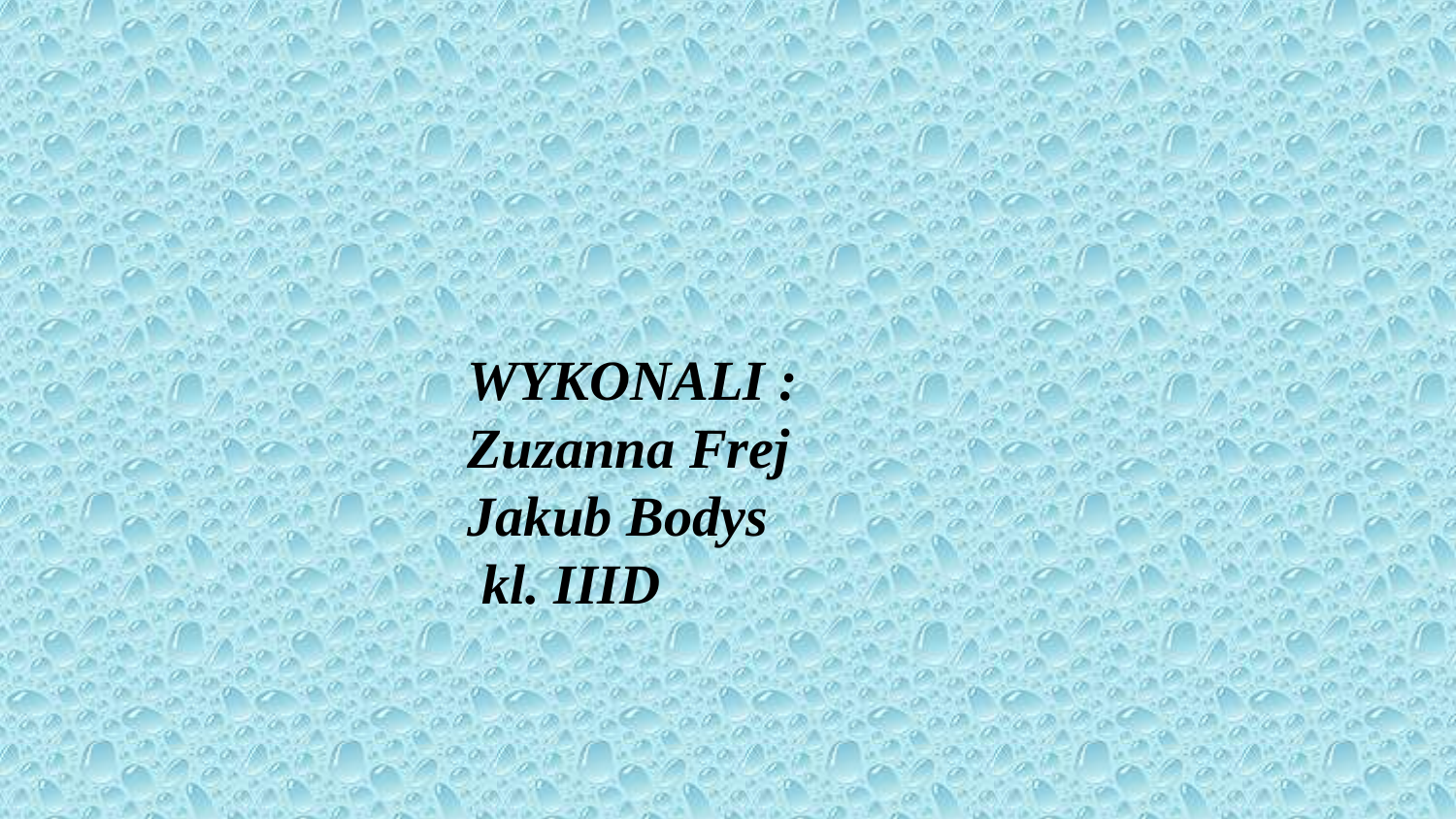

# WYKONALI :
Zuzanna Frej
Jakub Bodys
 kl. IIID